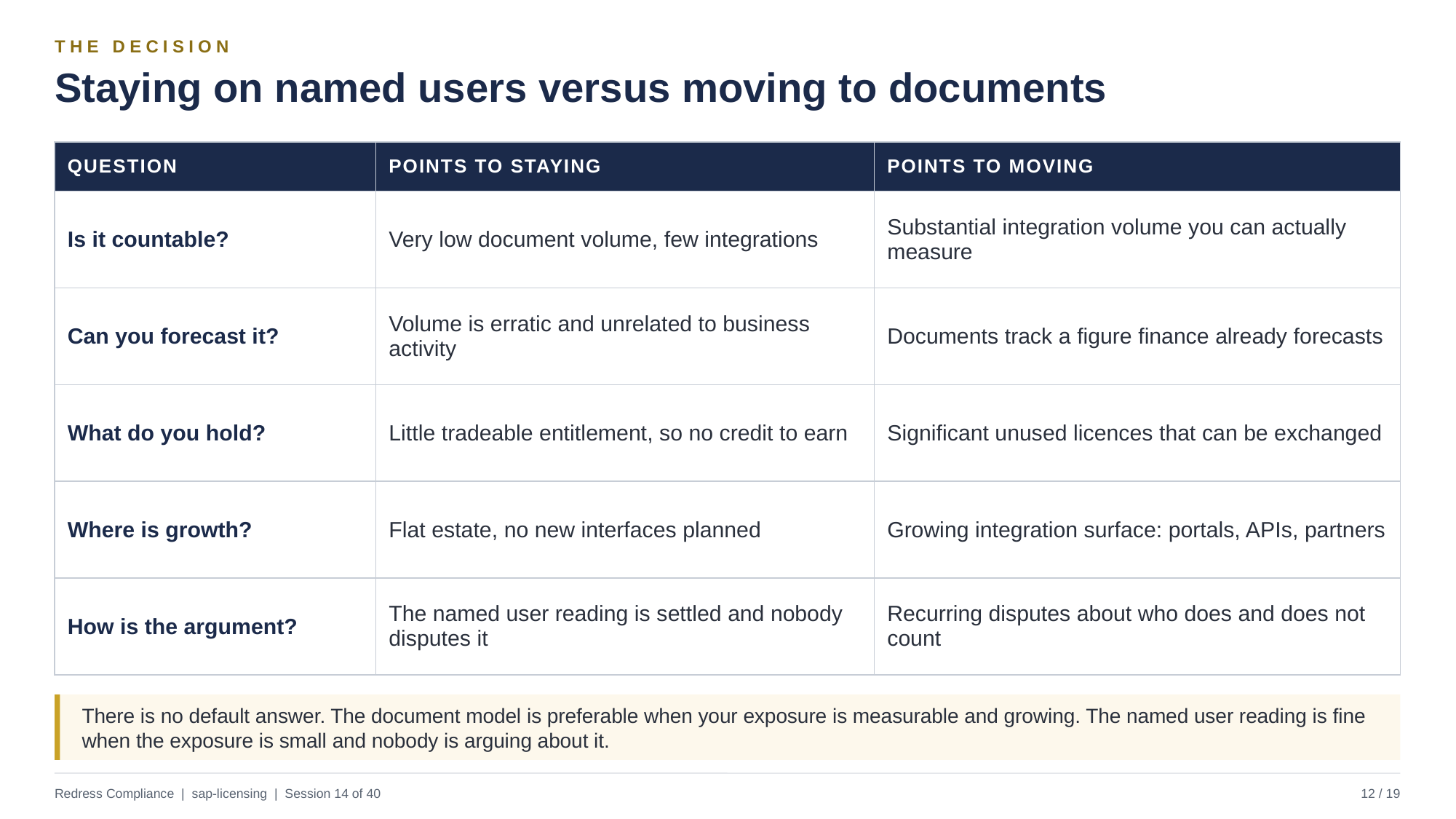

THE DECISION
Staying on named users versus moving to documents
| QUESTION | POINTS TO STAYING | POINTS TO MOVING |
| --- | --- | --- |
| Is it countable? | Very low document volume, few integrations | Substantial integration volume you can actually measure |
| Can you forecast it? | Volume is erratic and unrelated to business activity | Documents track a figure finance already forecasts |
| What do you hold? | Little tradeable entitlement, so no credit to earn | Significant unused licences that can be exchanged |
| Where is growth? | Flat estate, no new interfaces planned | Growing integration surface: portals, APIs, partners |
| How is the argument? | The named user reading is settled and nobody disputes it | Recurring disputes about who does and does not count |

There is no default answer. The document model is preferable when your exposure is measurable and growing. The named user reading is fine when the exposure is small and nobody is arguing about it.

Redress Compliance  |  sap-licensing  |  Session 14 of 40
12 / 19